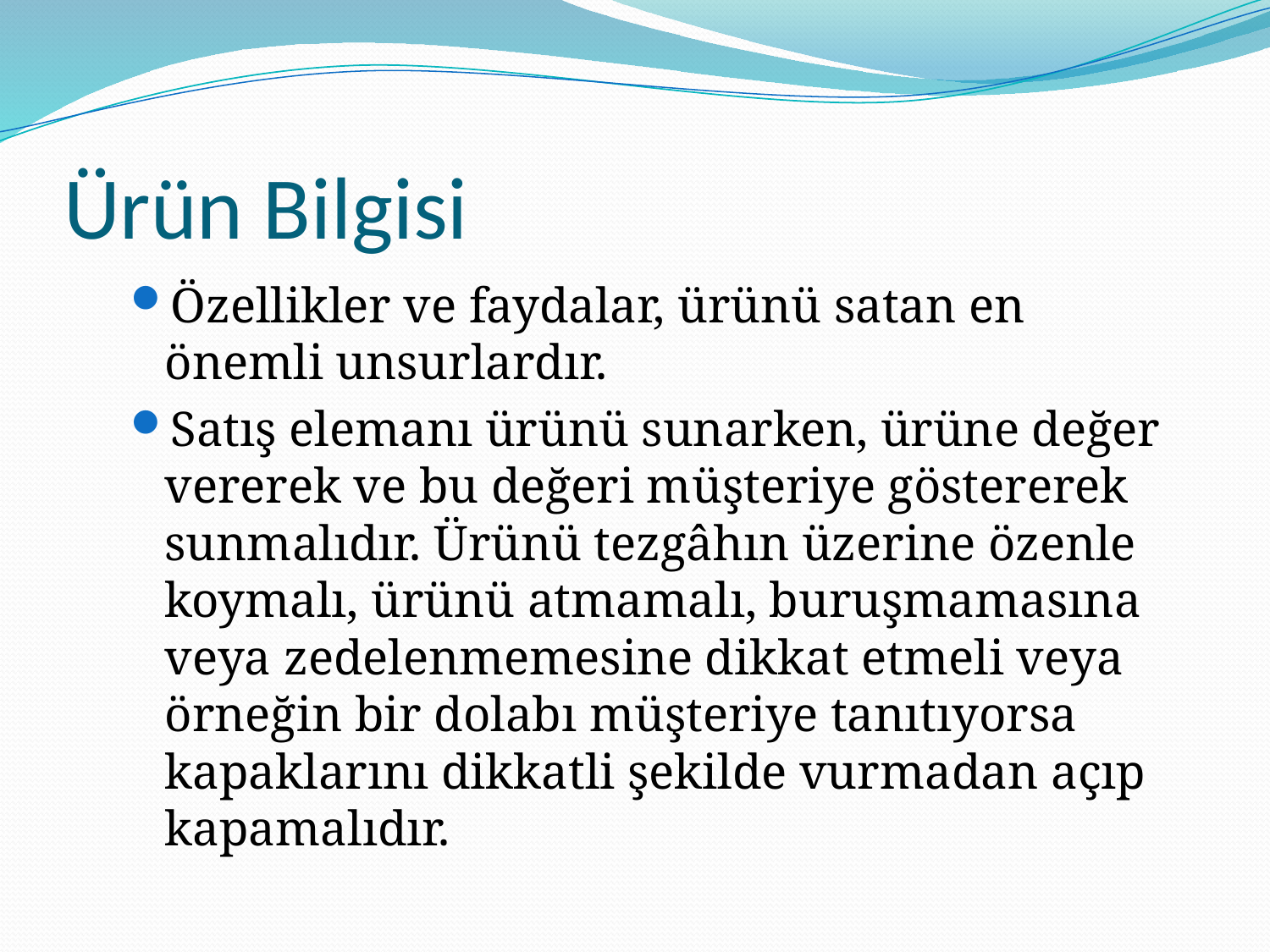

# Ürün Bilgisi
Özellikler ve faydalar, ürünü satan en önemli unsurlardır.
Satış elemanı ürünü sunarken, ürüne değer vererek ve bu değeri müşteriye göstererek sunmalıdır. Ürünü tezgâhın üzerine özenle koymalı, ürünü atmamalı, buruşmamasına veya zedelenmemesine dikkat etmeli veya örneğin bir dolabı müşteriye tanıtıyorsa kapaklarını dikkatli şekilde vurmadan açıp kapamalıdır.